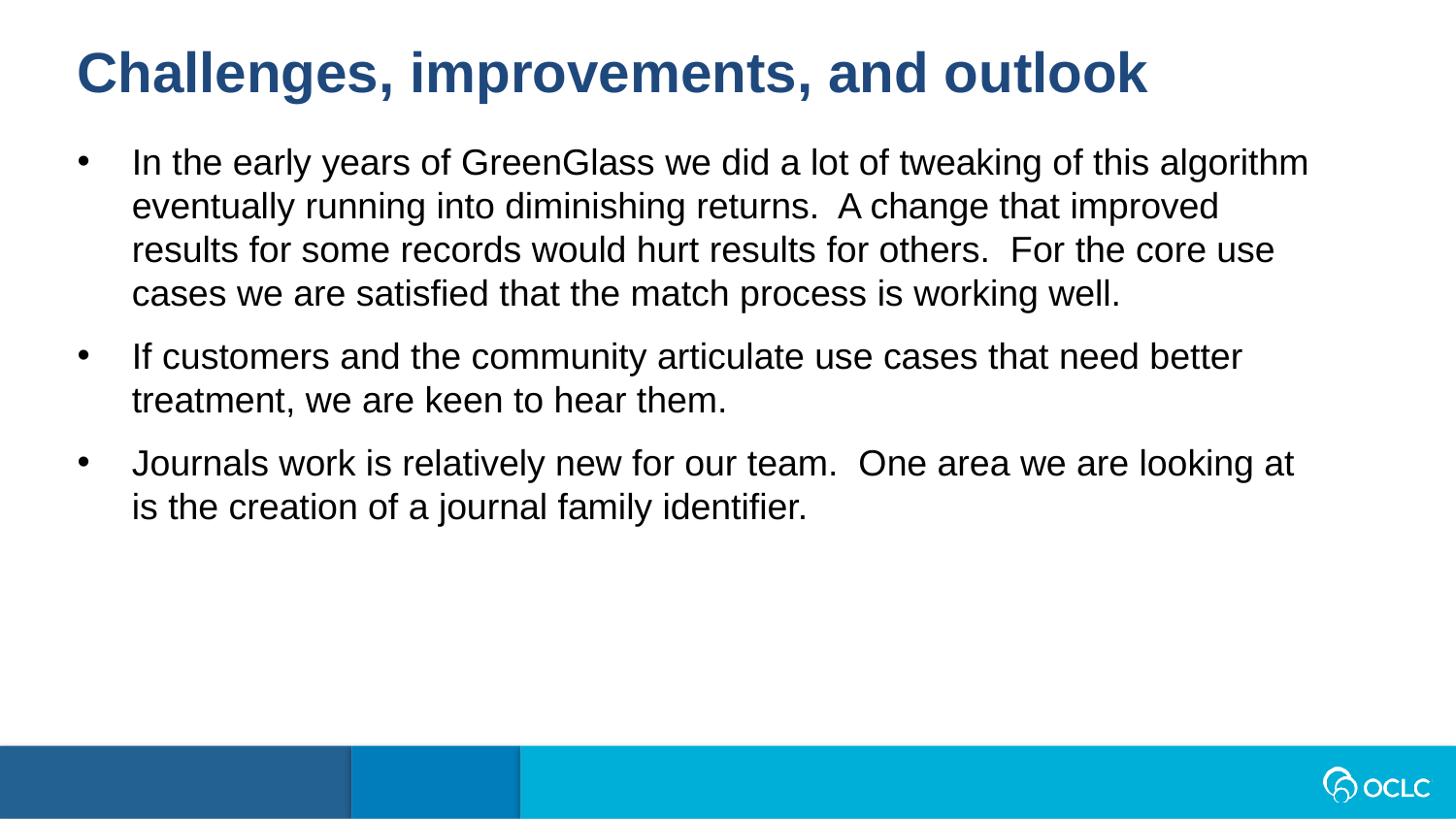

Challenges, improvements, and outlook
In the early years of GreenGlass we did a lot of tweaking of this algorithm eventually running into diminishing returns.  A change that improved results for some records would hurt results for others.  For the core use cases we are satisfied that the match process is working well.
If customers and the community articulate use cases that need better treatment, we are keen to hear them.
Journals work is relatively new for our team.  One area we are looking at is the creation of a journal family identifier.